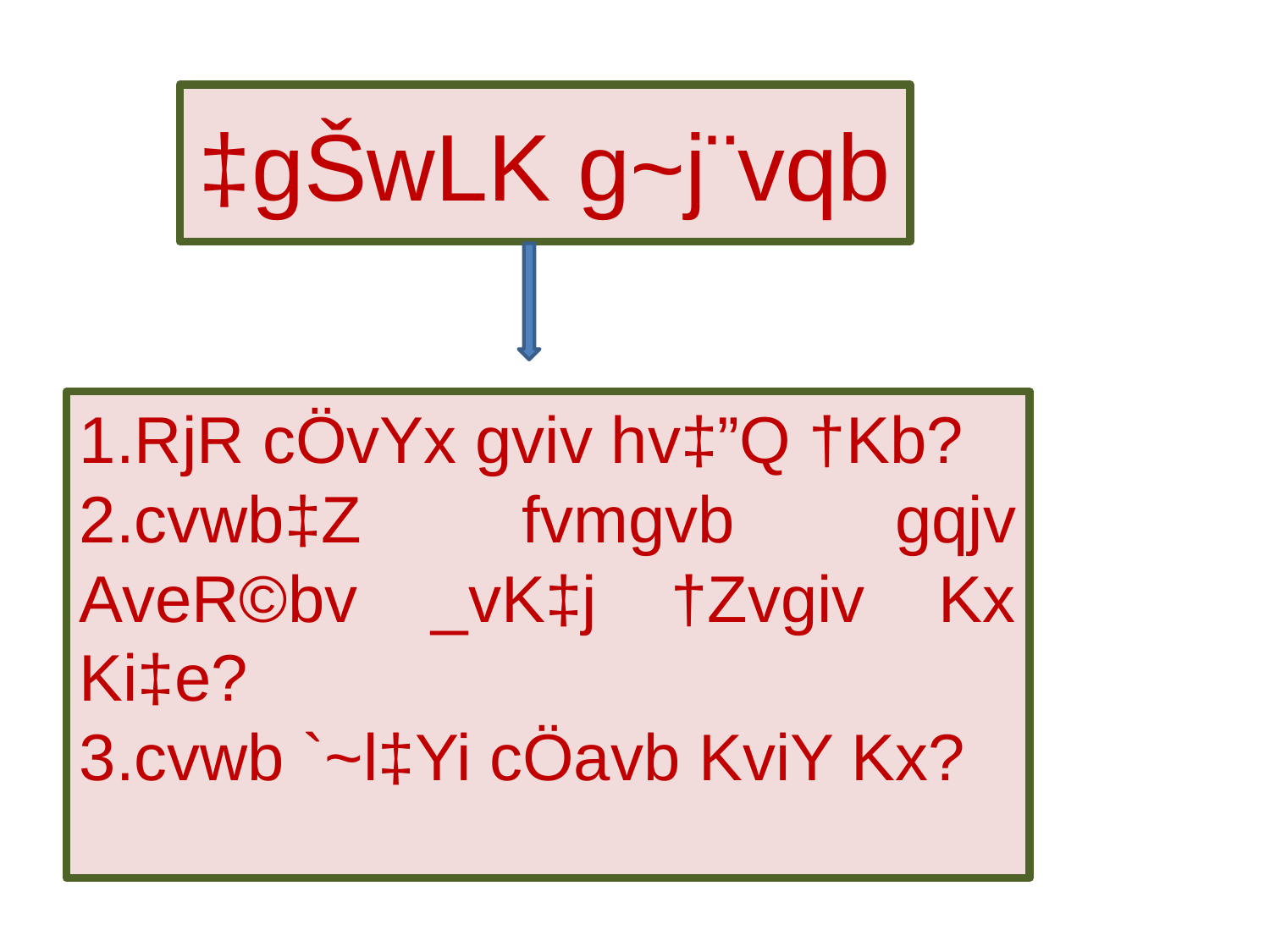

# ‡gŠwLK g~j¨vqb

1.RjR cÖvYx gviv hv‡”Q †Kb?
2.cvwb‡Z fvmgvb gqjv AveR©bv _vK‡j †Zvgiv Kx Ki‡e?
3.cvwb `~l‡Yi cÖavb KviY Kx?